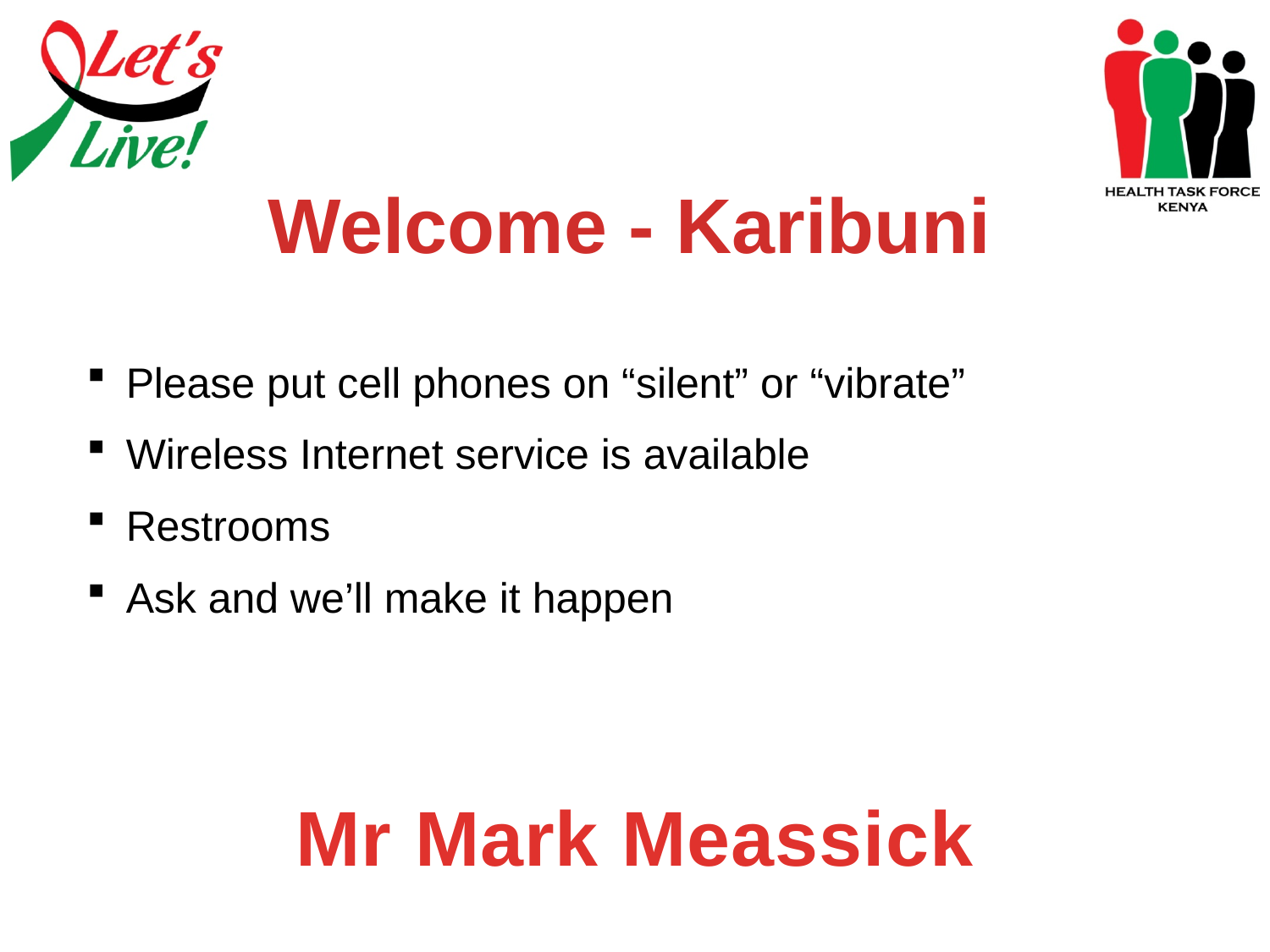

Welcome - Karibuni
Please put cell phones on “silent” or “vibrate”
Wireless Internet service is available
Restrooms
Ask and we’ll make it happen
Mr Mark Meassick